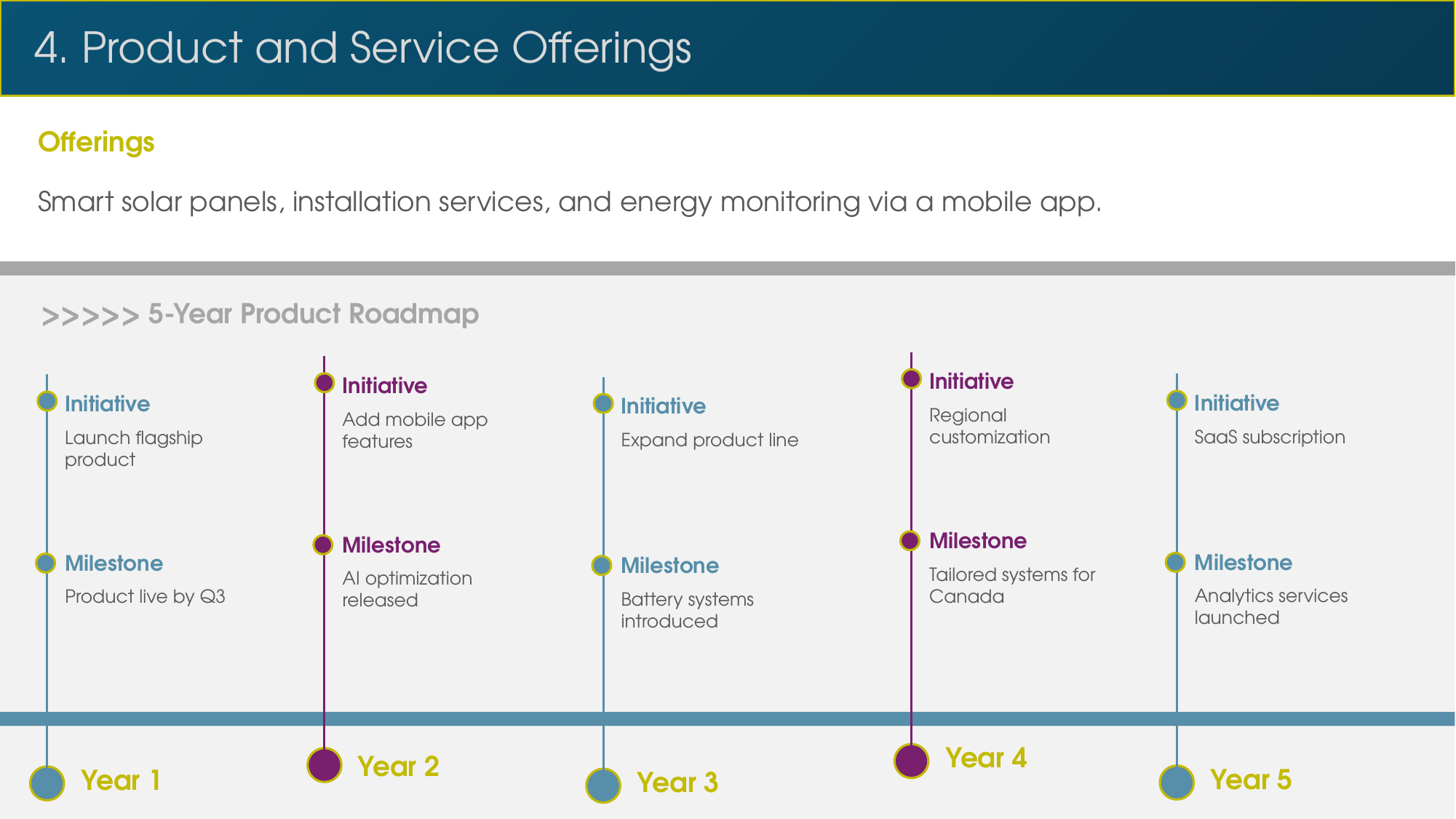

4. Product and Service Offerings
Offerings
Smart solar panels, installation services, and energy monitoring via a mobile app.

>>>>> 5-Year Product Roadmap

Initiative
Initiative

Initiative
Initiative
Initiative
Regional customization
Add mobile app features
SaaS subscription
Launch flagship product
Expand product line
Milestone
Milestone
Milestone
Milestone
Milestone
Tailored systems for Canada
AI optimization released
Analytics services launched
Product live by Q3
Battery systems introduced

Year 4
Year 2
Year 5
Year 1
Year 3